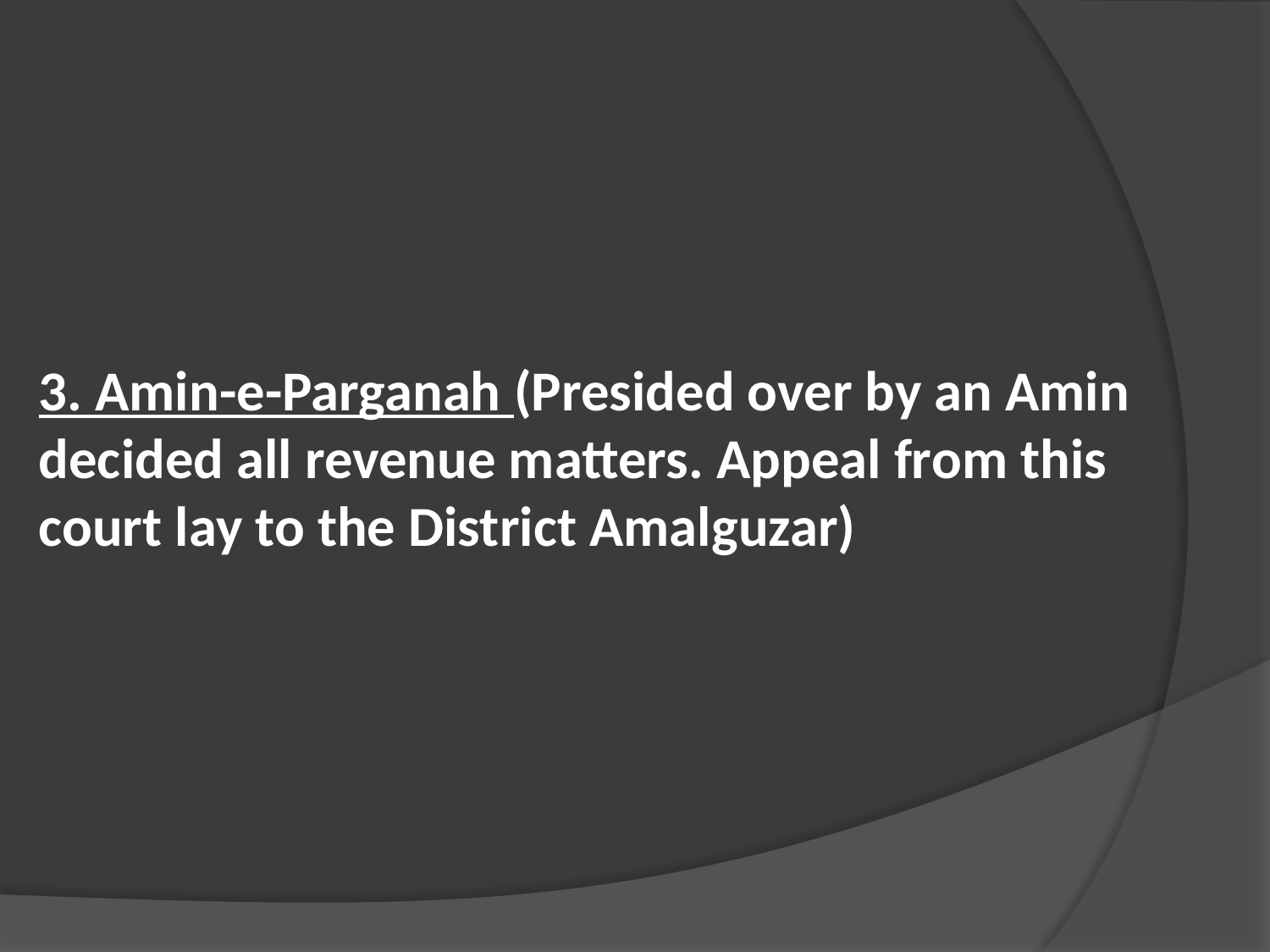

3. Amin-e-Parganah (Presided over by an Amin decided all revenue matters. Appeal from this court lay to the District Amalguzar)